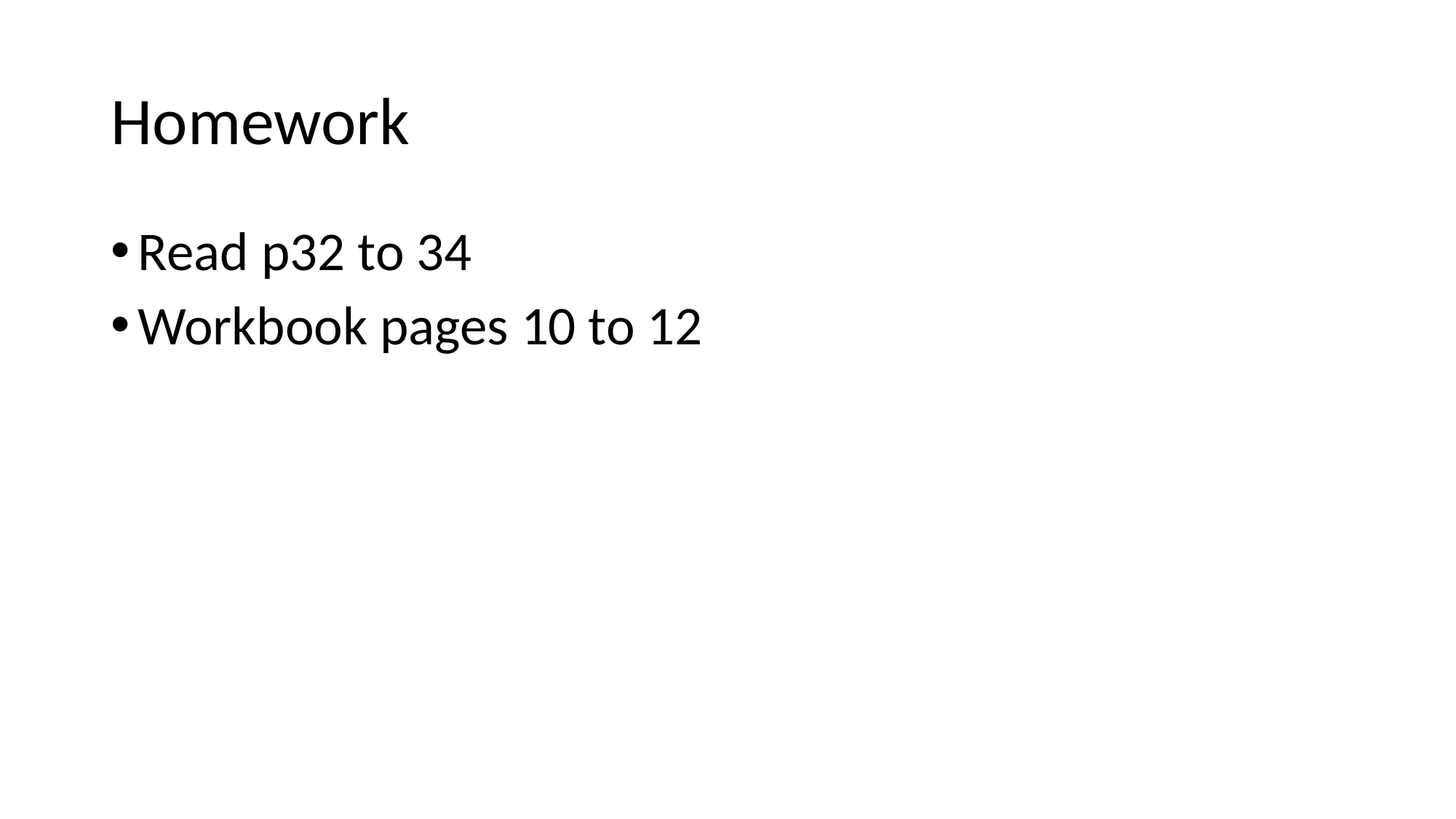

# Homework
Read p32 to 34
Workbook pages 10 to 12